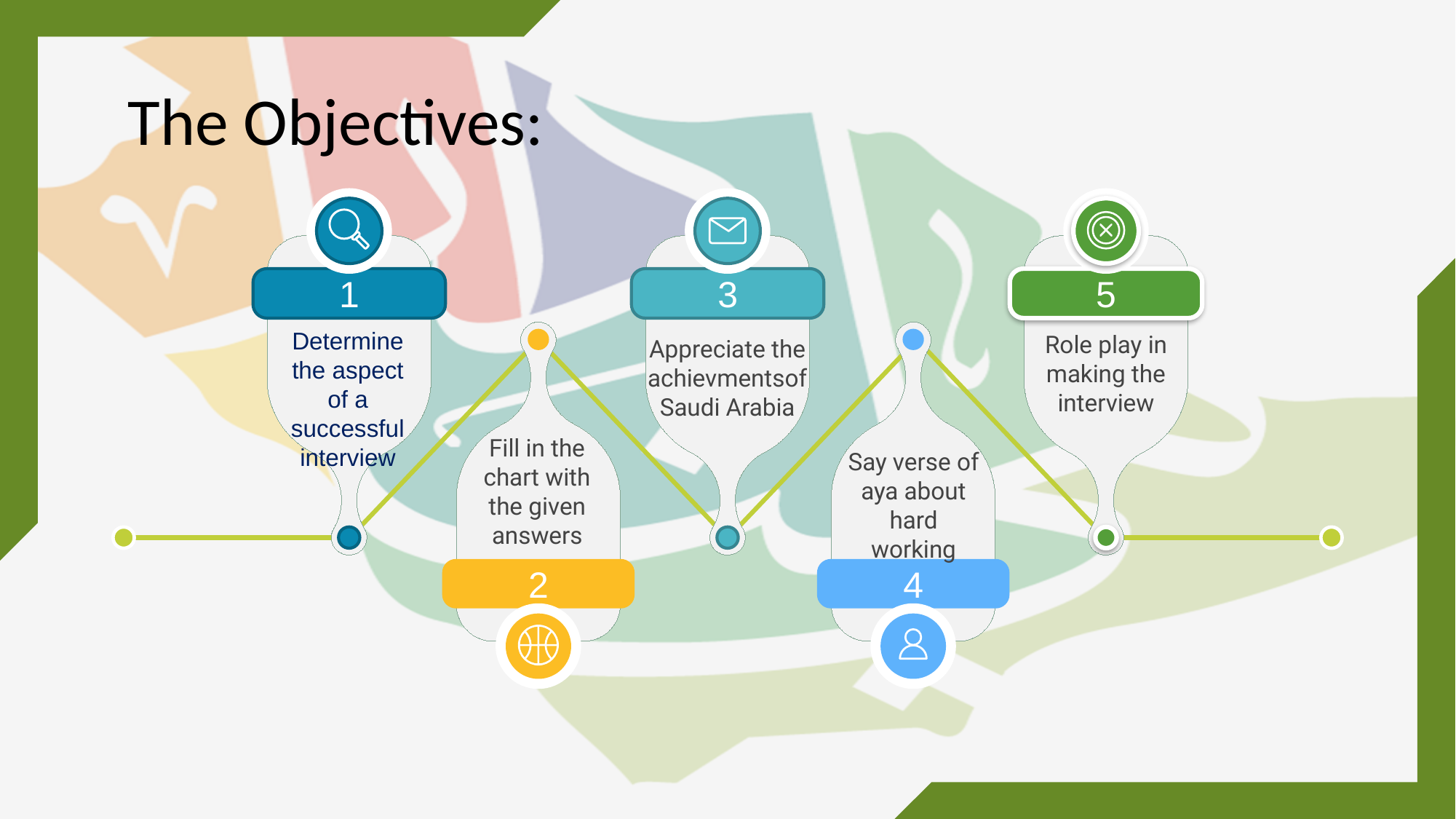

# The Objectives:

1
Determine the aspect of a successful interview

3
Appreciate the achievmentsof Saudi Arabia

5
Role play in making the interview

Fill in the chart with the given answers
2

Say verse of aya about hard working
4